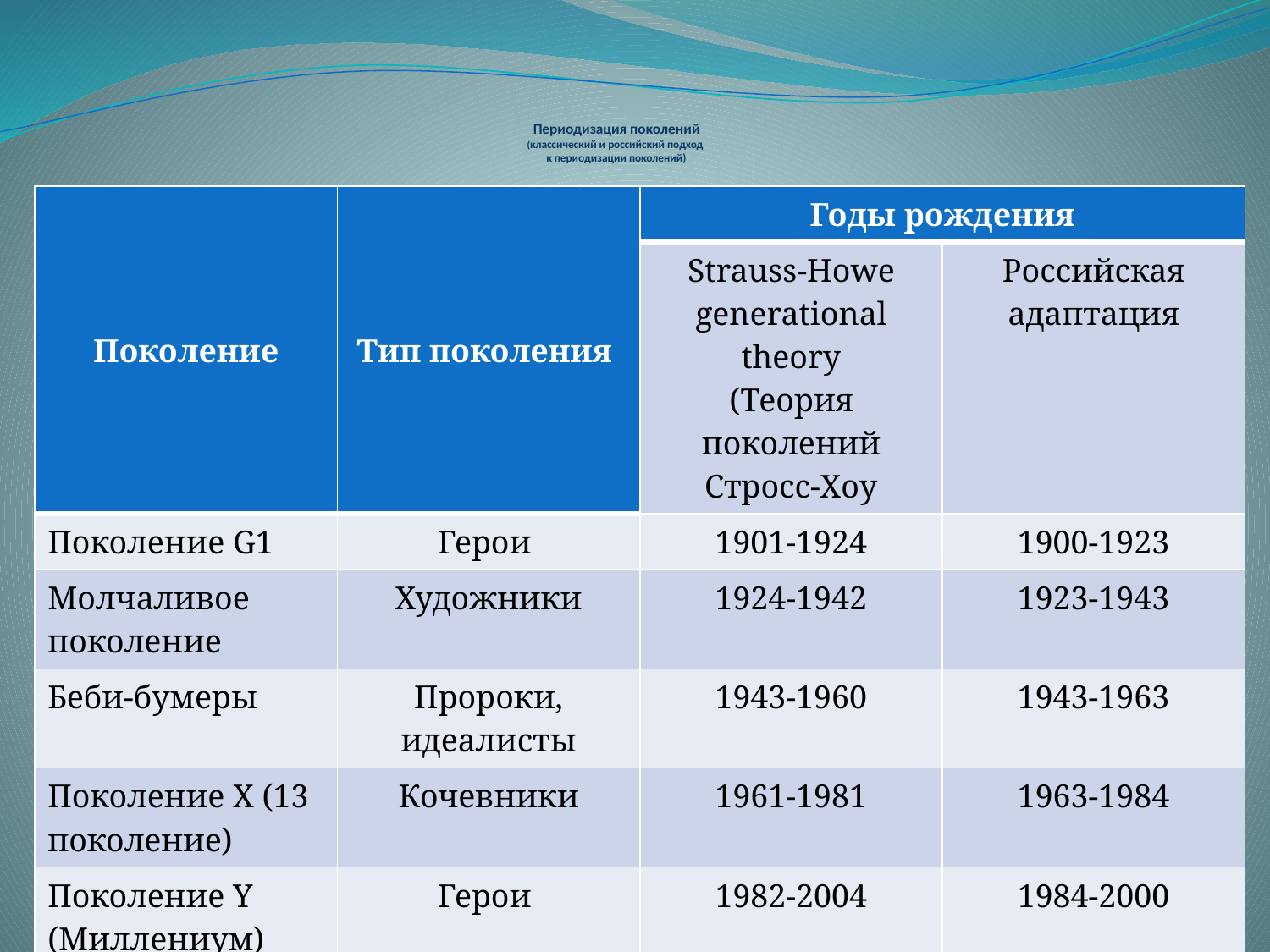

# Периодизация поколений (классический и российский подход к периодизации поколений)
| Поколение | Тип поколения | Годы рождения |  |
| --- | --- | --- | --- |
|  |  | Strauss-Howe generational theory (Теория поколений Стросс-Хоу | Российская адаптация |
| Поколение G1 | Герои | 1901-1924 | 1900-1923 |
| Молчаливое поколение | Художники | 1924-1942 | 1923-1943 |
| Беби-бумеры | Пророки, идеалисты | 1943-1960 | 1943-1963 |
| Поколение X (13 поколение) | Кочевники | 1961-1981 | 1963-1984 |
| Поколение Y (Миллениум) | Герои | 1982-2004 | 1984-2000 |
| Поколение Z | Художники | 2005 | 2000 – настоящее время |